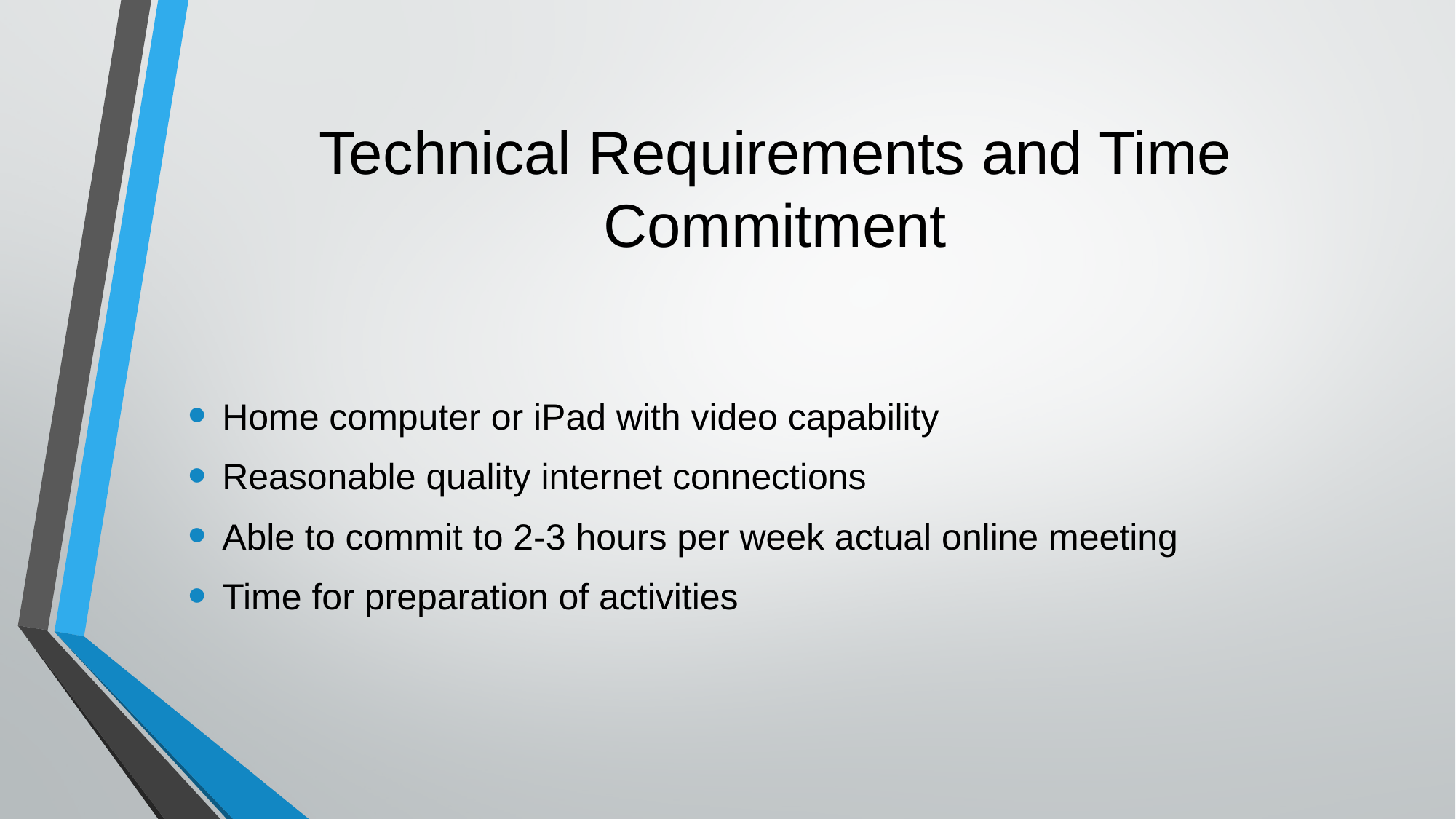

# Technical Requirements and Time Commitment
Home computer or iPad with video capability
Reasonable quality internet connections
Able to commit to 2-3 hours per week actual online meeting
Time for preparation of activities